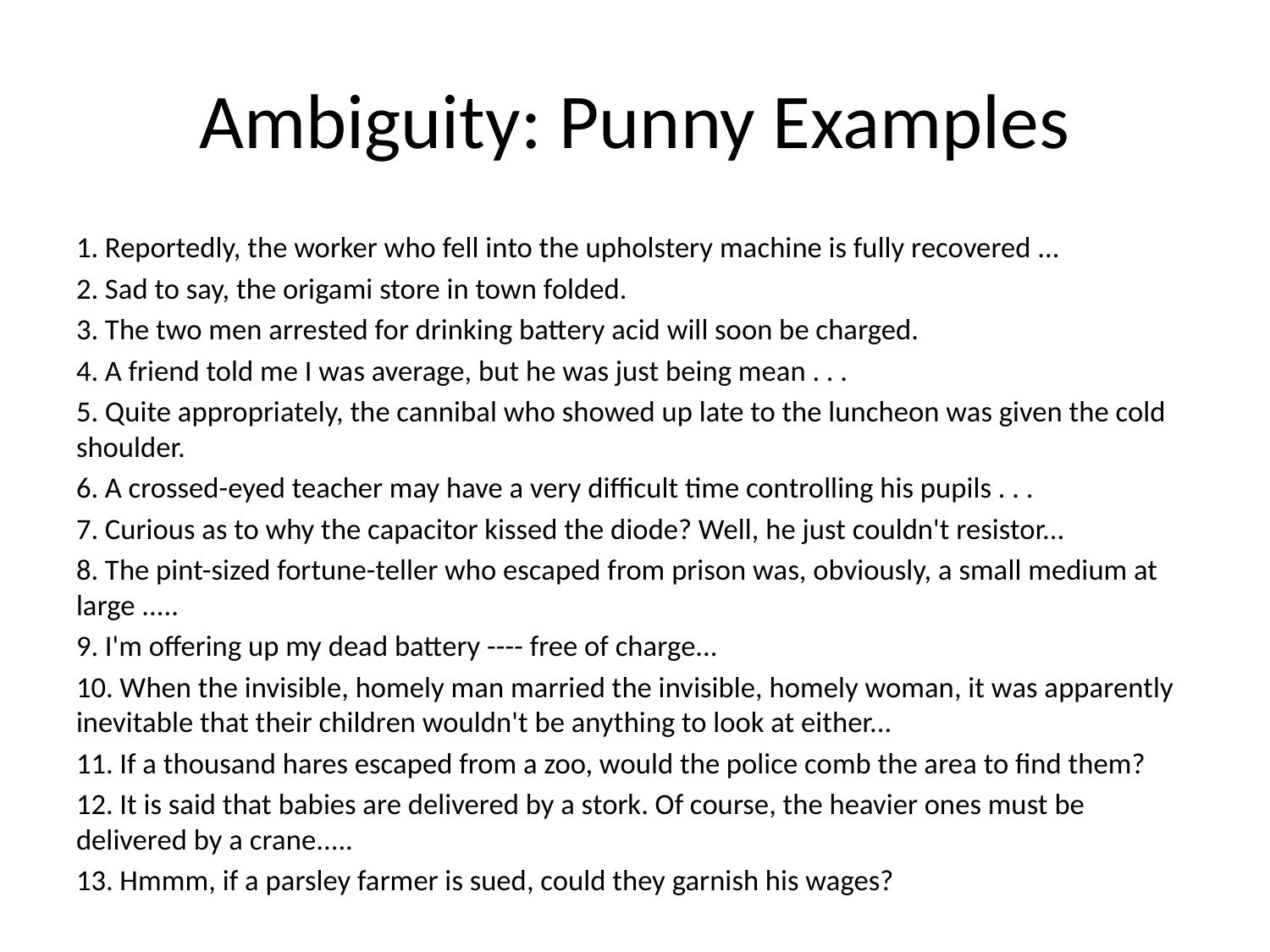

# Ambiguity: Punny Examples
1. Reportedly, the worker who fell into the upholstery machine is fully recovered ...
2. Sad to say, the origami store in town folded.
3. The two men arrested for drinking battery acid will soon be charged.
4. A friend told me I was average, but he was just being mean . . .
5. Quite appropriately, the cannibal who showed up late to the luncheon was given the cold shoulder.
6. A crossed-eyed teacher may have a very difficult time controlling his pupils . . .
7. Curious as to why the capacitor kissed the diode? Well, he just couldn't resistor...
8. The pint-sized fortune-teller who escaped from prison was, obviously, a small medium at large .....
9. I'm offering up my dead battery ---- free of charge...
10. When the invisible, homely man married the invisible, homely woman, it was apparently inevitable that their children wouldn't be anything to look at either...
11. If a thousand hares escaped from a zoo, would the police comb the area to find them?
12. It is said that babies are delivered by a stork. Of course, the heavier ones must be delivered by a crane.....
13. Hmmm, if a parsley farmer is sued, could they garnish his wages?